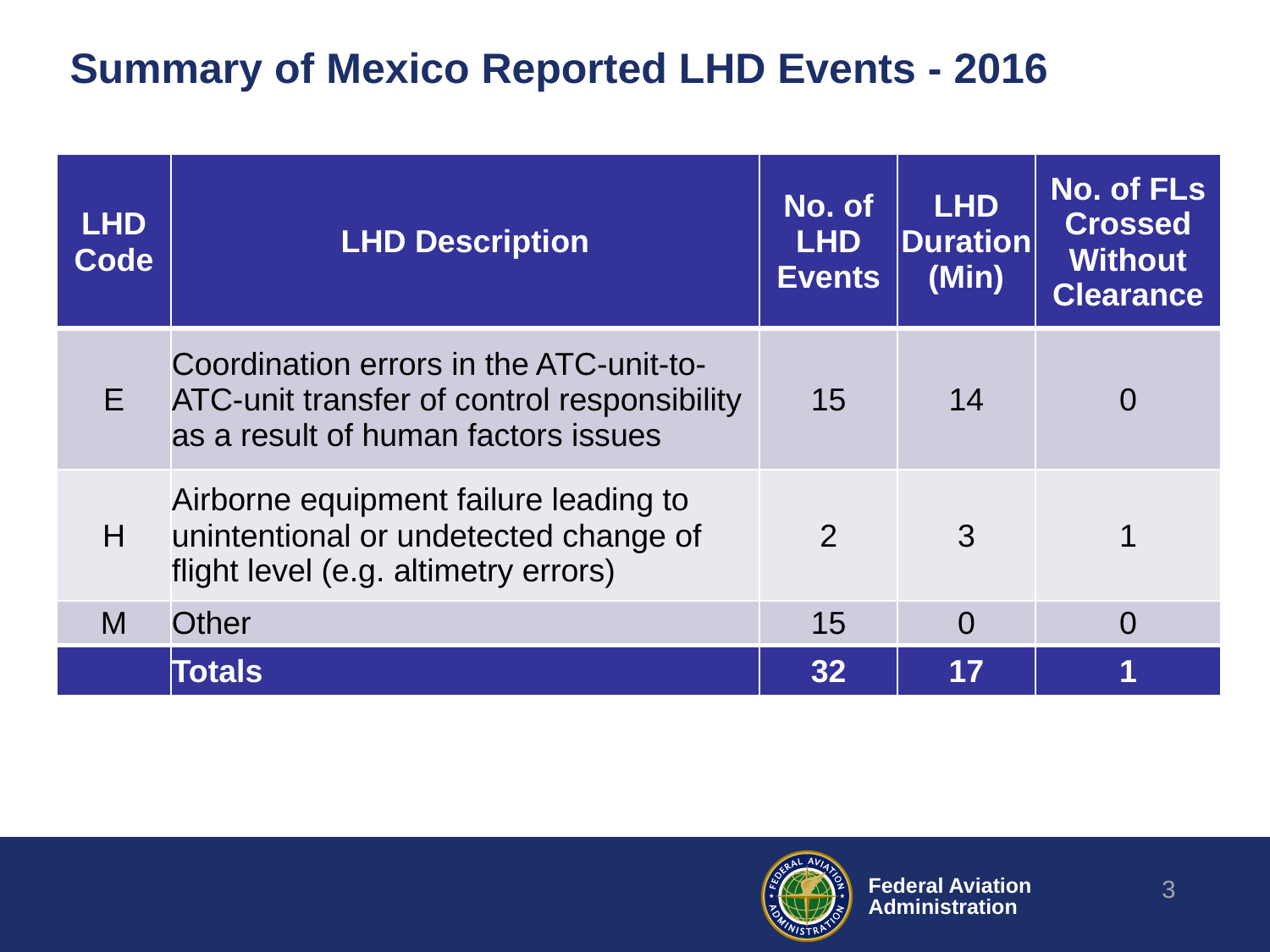

# Summary of Mexico Reported LHD Events - 2016
| LHD Code | LHD Description | No. of LHD Events | LHD Duration (Min) | No. of FLs Crossed Without Clearance |
| --- | --- | --- | --- | --- |
| E | Coordination errors in the ATC-unit-to-ATC-unit transfer of control responsibility as a result of human factors issues | 15 | 14 | 0 |
| H | Airborne equipment failure leading to unintentional or undetected change of flight level (e.g. altimetry errors) | 2 | 3 | 1 |
| M | Other | 15 | 0 | 0 |
|  | Totals | 32 | 17 | 1 |
3